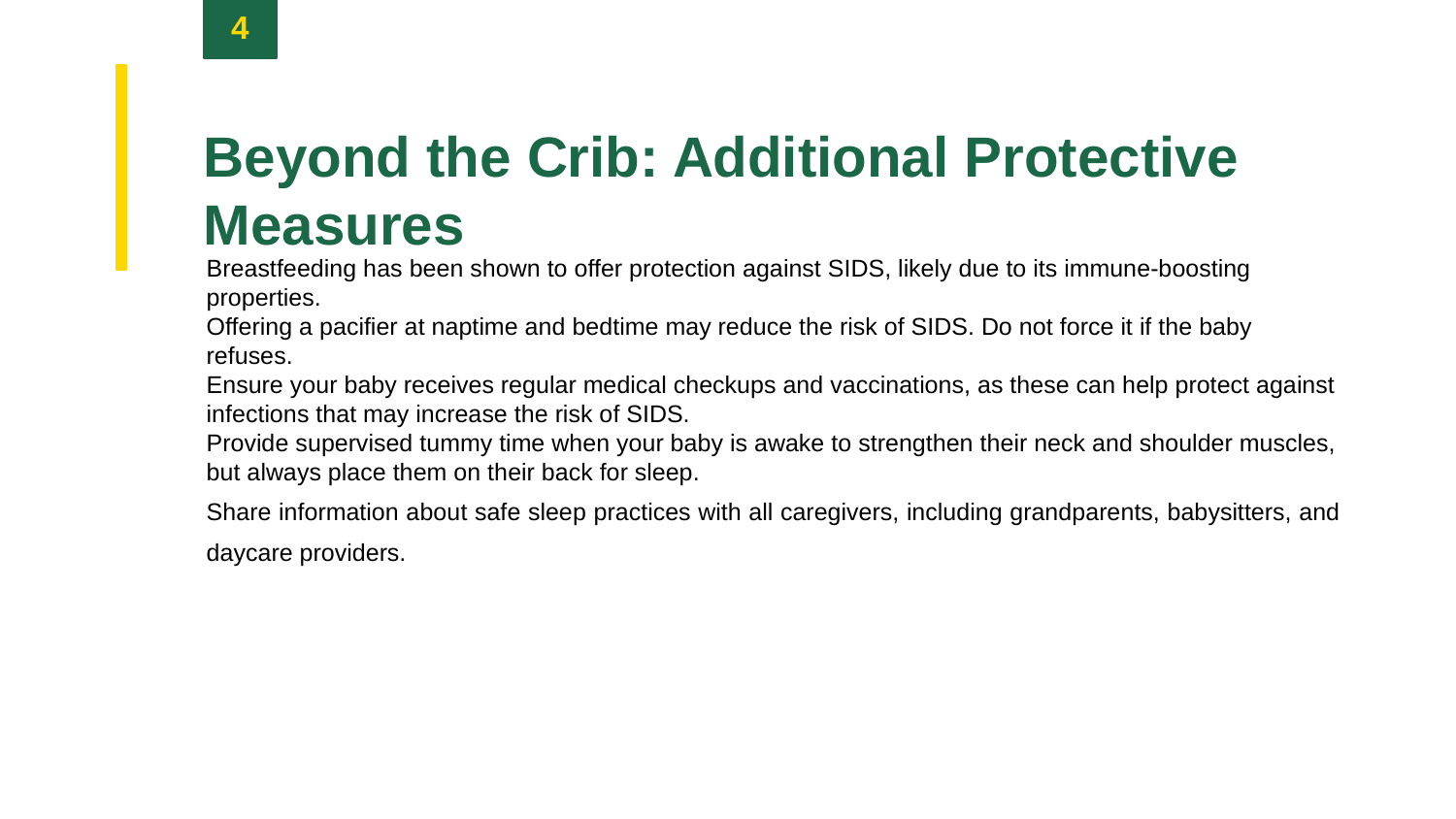

4

Beyond the Crib: Additional Protective Measures
Breastfeeding has been shown to offer protection against SIDS, likely due to its immune-boosting properties.
Offering a pacifier at naptime and bedtime may reduce the risk of SIDS. Do not force it if the baby refuses.
Ensure your baby receives regular medical checkups and vaccinations, as these can help protect against infections that may increase the risk of SIDS.
Provide supervised tummy time when your baby is awake to strengthen their neck and shoulder muscles, but always place them on their back for sleep.
Share information about safe sleep practices with all caregivers, including grandparents, babysitters, and daycare providers.